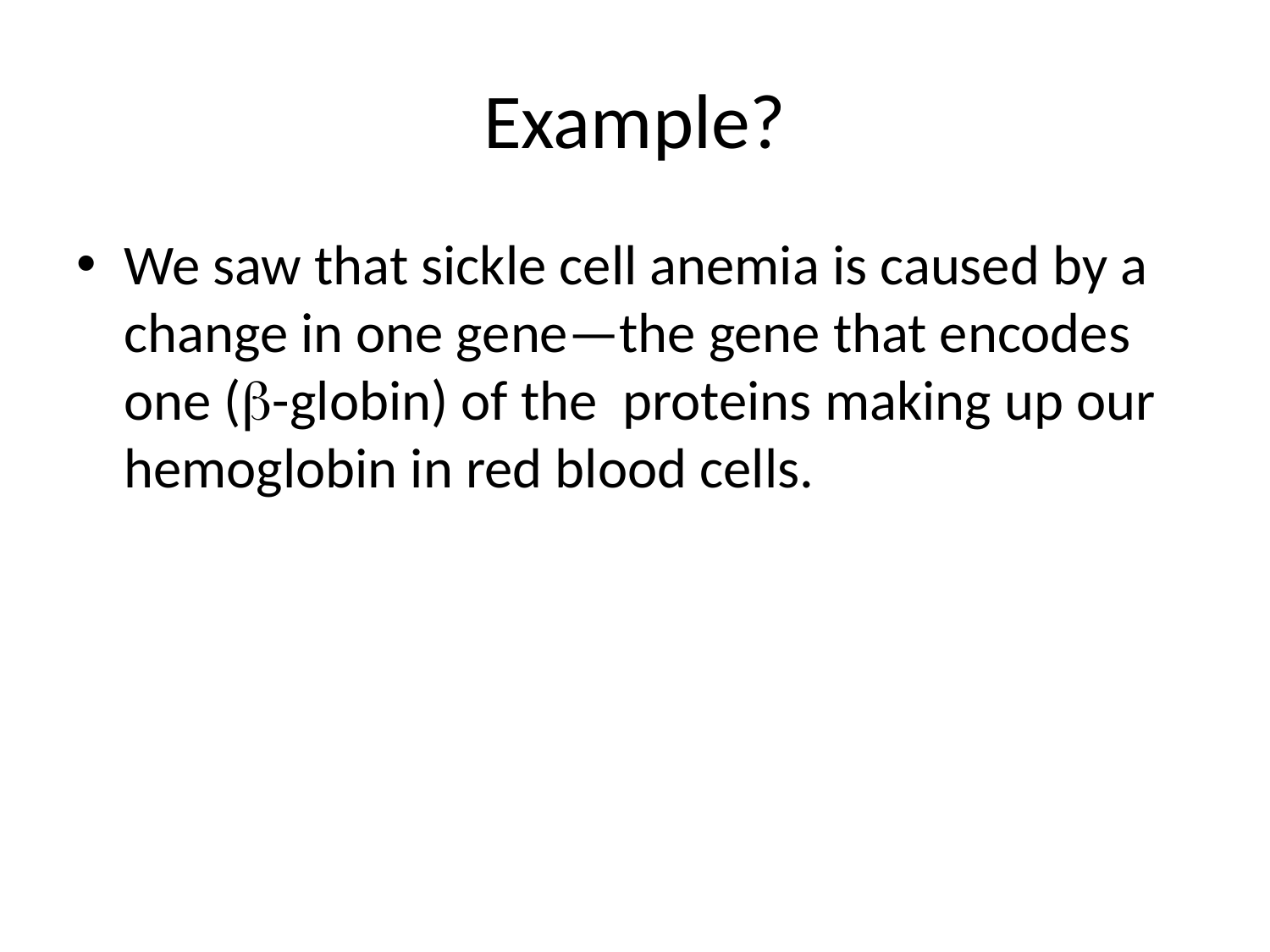

# Example?
We saw that sickle cell anemia is caused by a change in one gene—the gene that encodes one (β-globin) of the  proteins making up our hemoglobin in red blood cells.